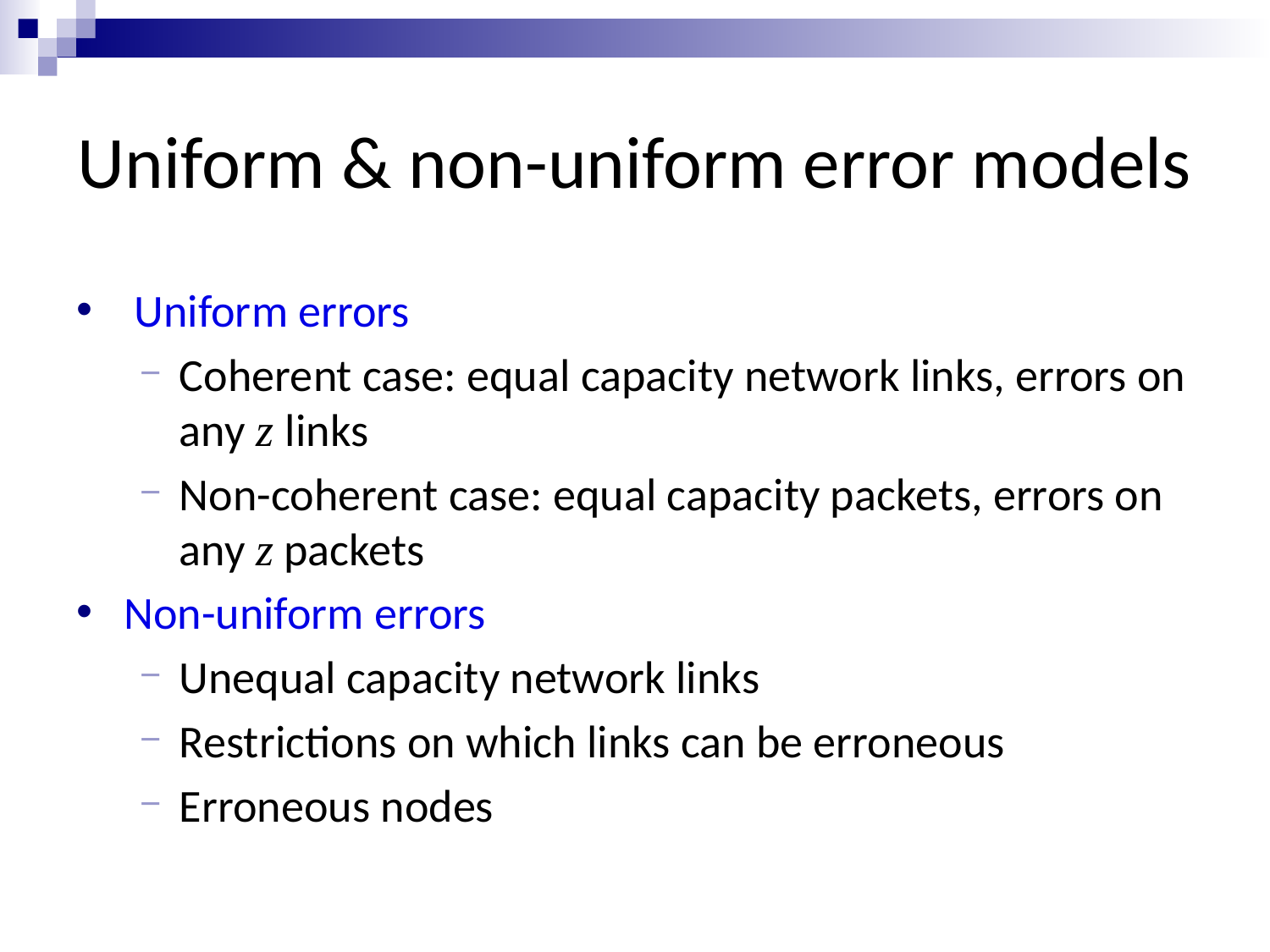

# Uniform & non-uniform error models
 Uniform errors
Coherent case: equal capacity network links, errors on any z links
Non-coherent case: equal capacity packets, errors on any z packets
Non-uniform errors
Unequal capacity network links
Restrictions on which links can be erroneous
Erroneous nodes